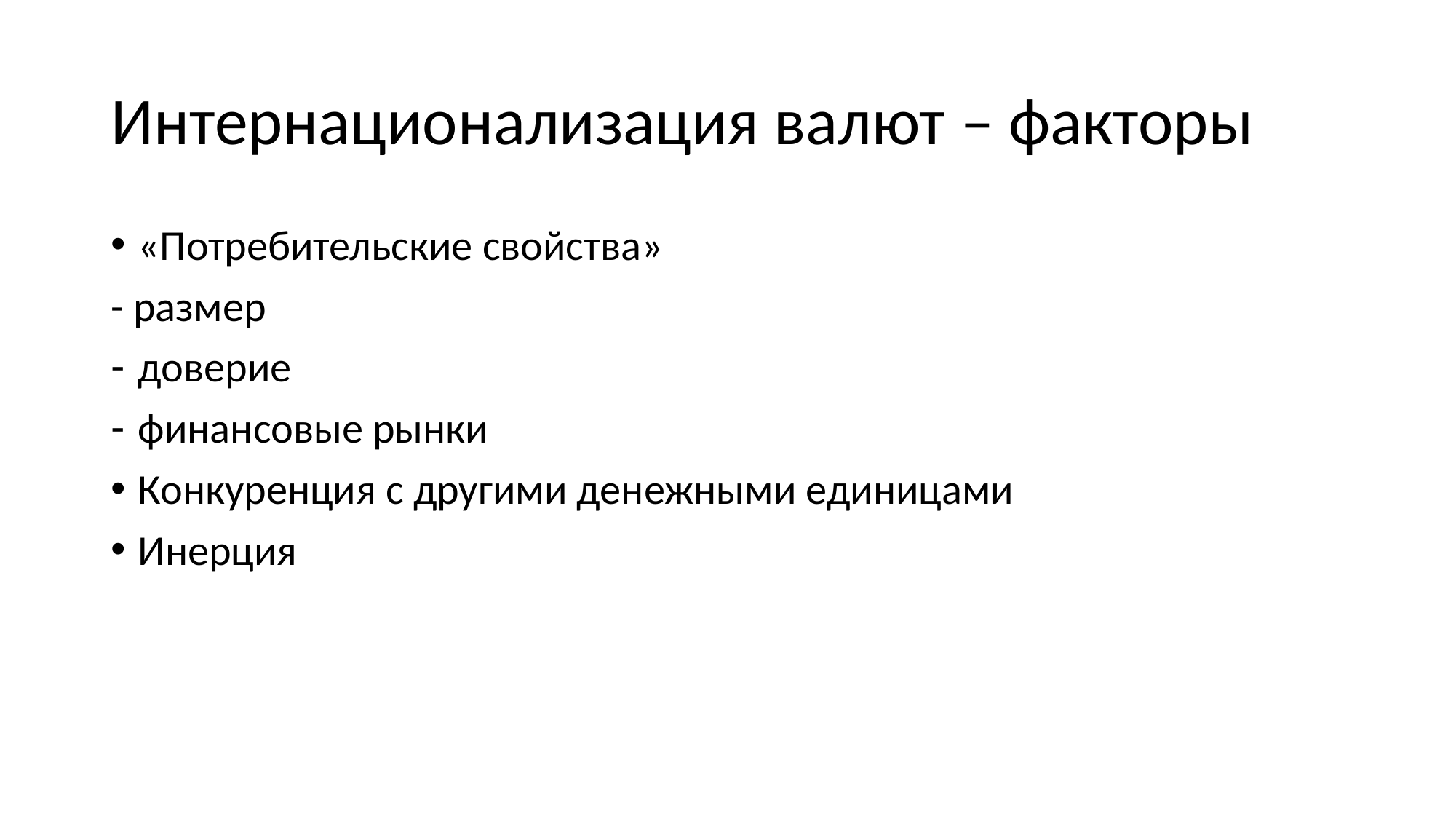

# Интернационализация валют – факторы
«Потребительские свойства»
- размер
доверие
финансовые рынки
Конкуренция с другими денежными единицами
Инерция